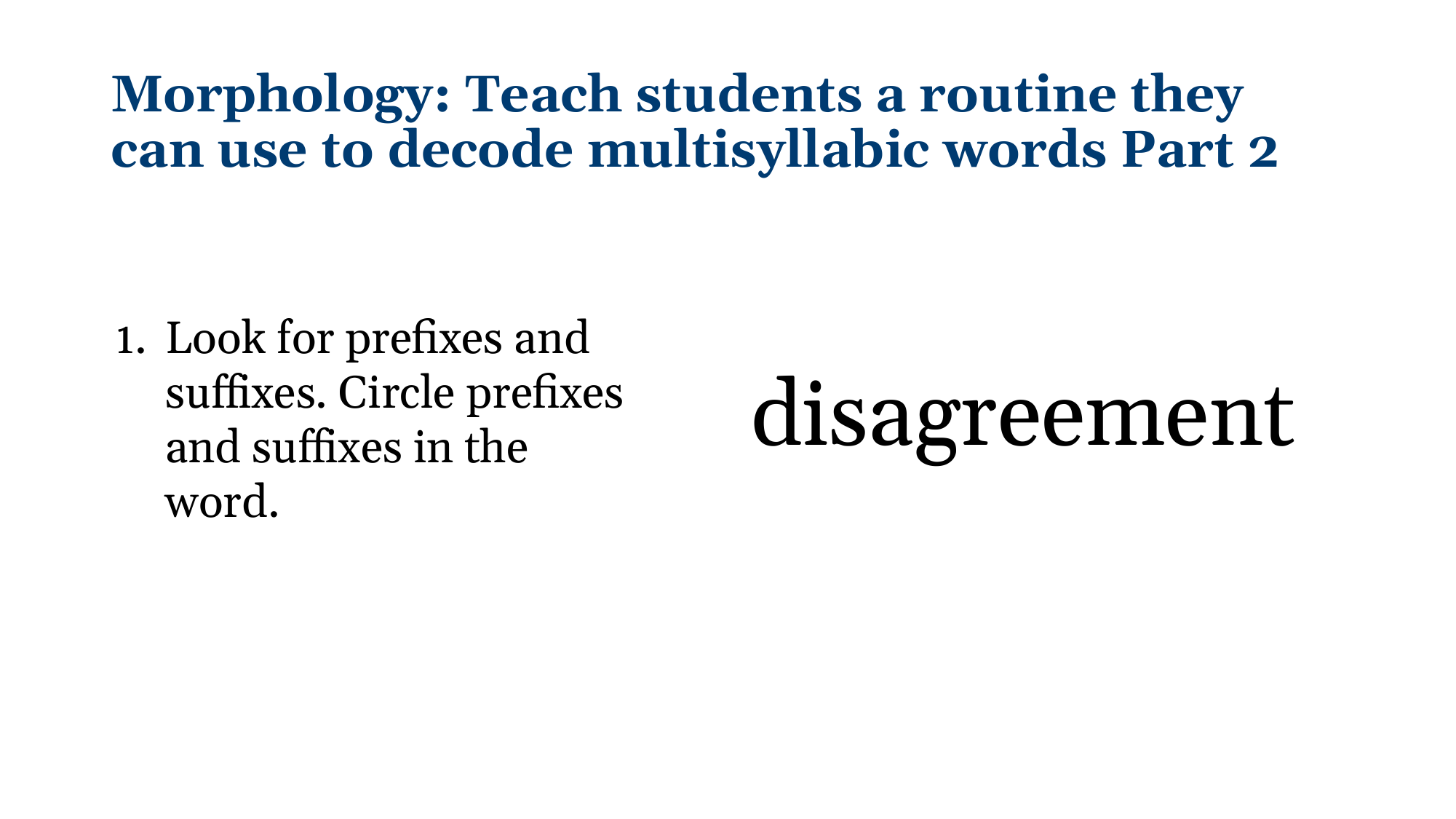

# Morphology: Teach students a routine they can use to decode multisyllabic words Part 2
Look for prefixes and suffixes. Circle prefixes and suffixes in the word.
disagreement